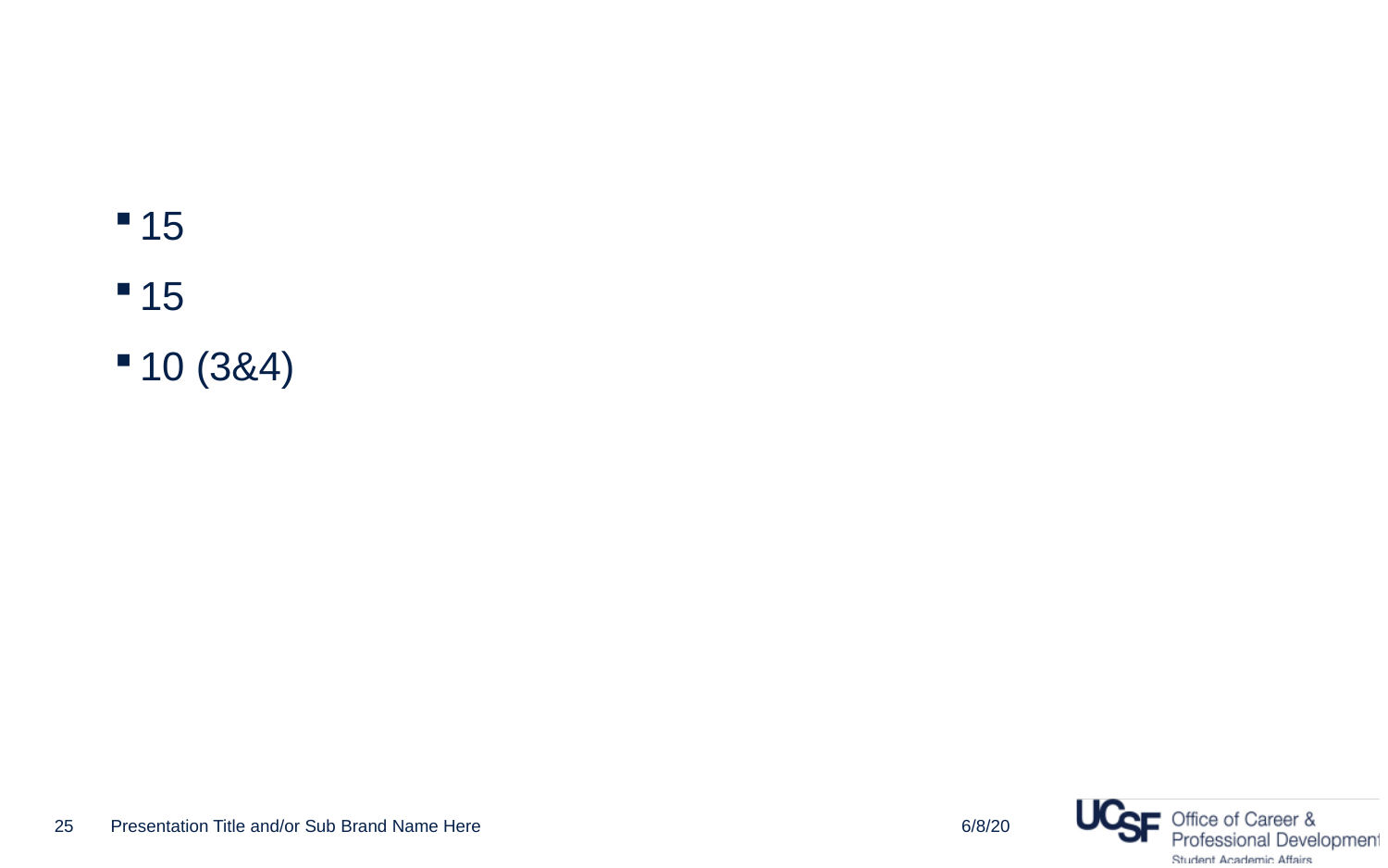

#
15
15
10 (3&4)
6/8/20
25
Presentation Title and/or Sub Brand Name Here